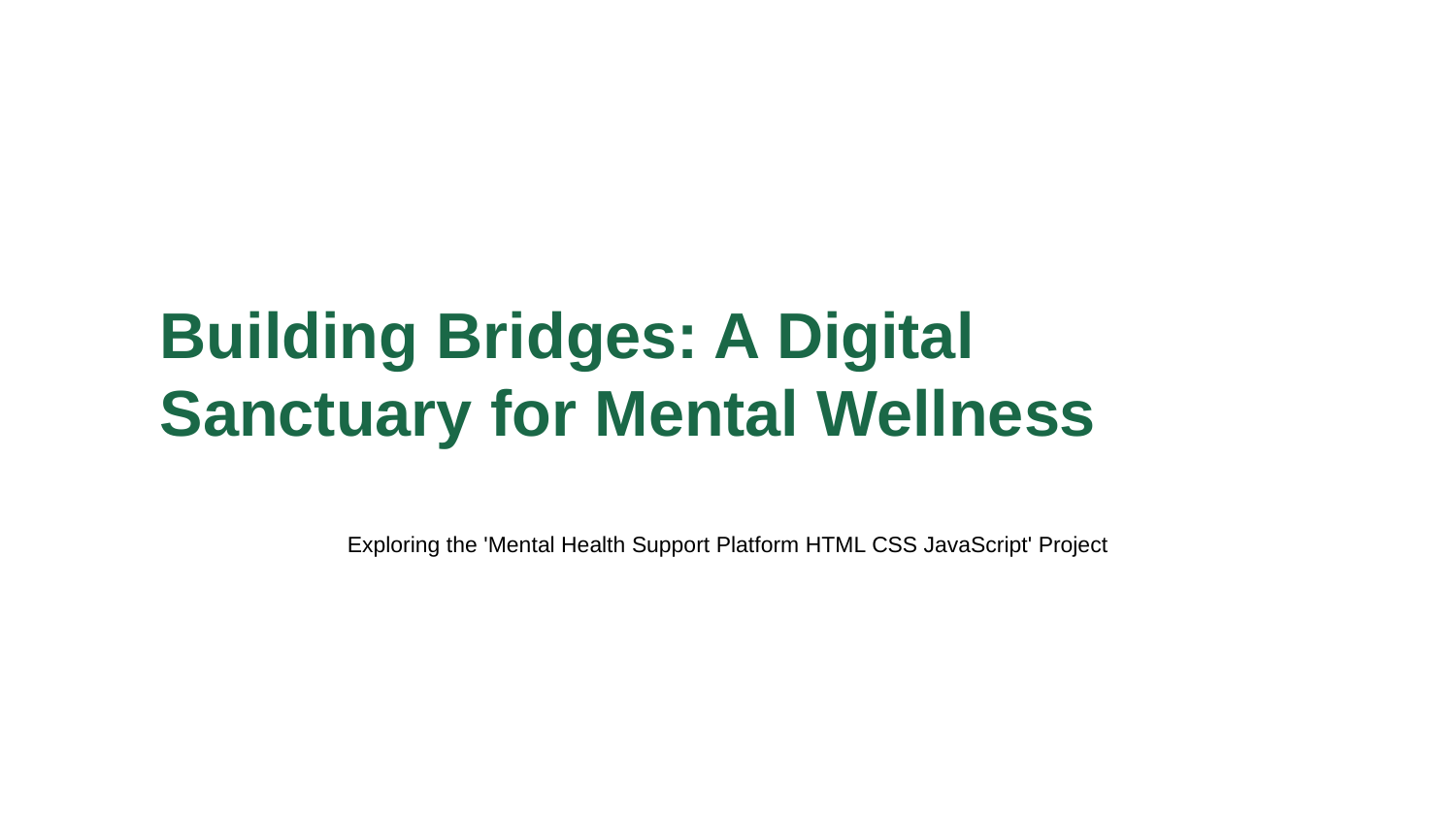

Building Bridges: A Digital Sanctuary for Mental Wellness

Exploring the 'Mental Health Support Platform HTML CSS JavaScript' Project